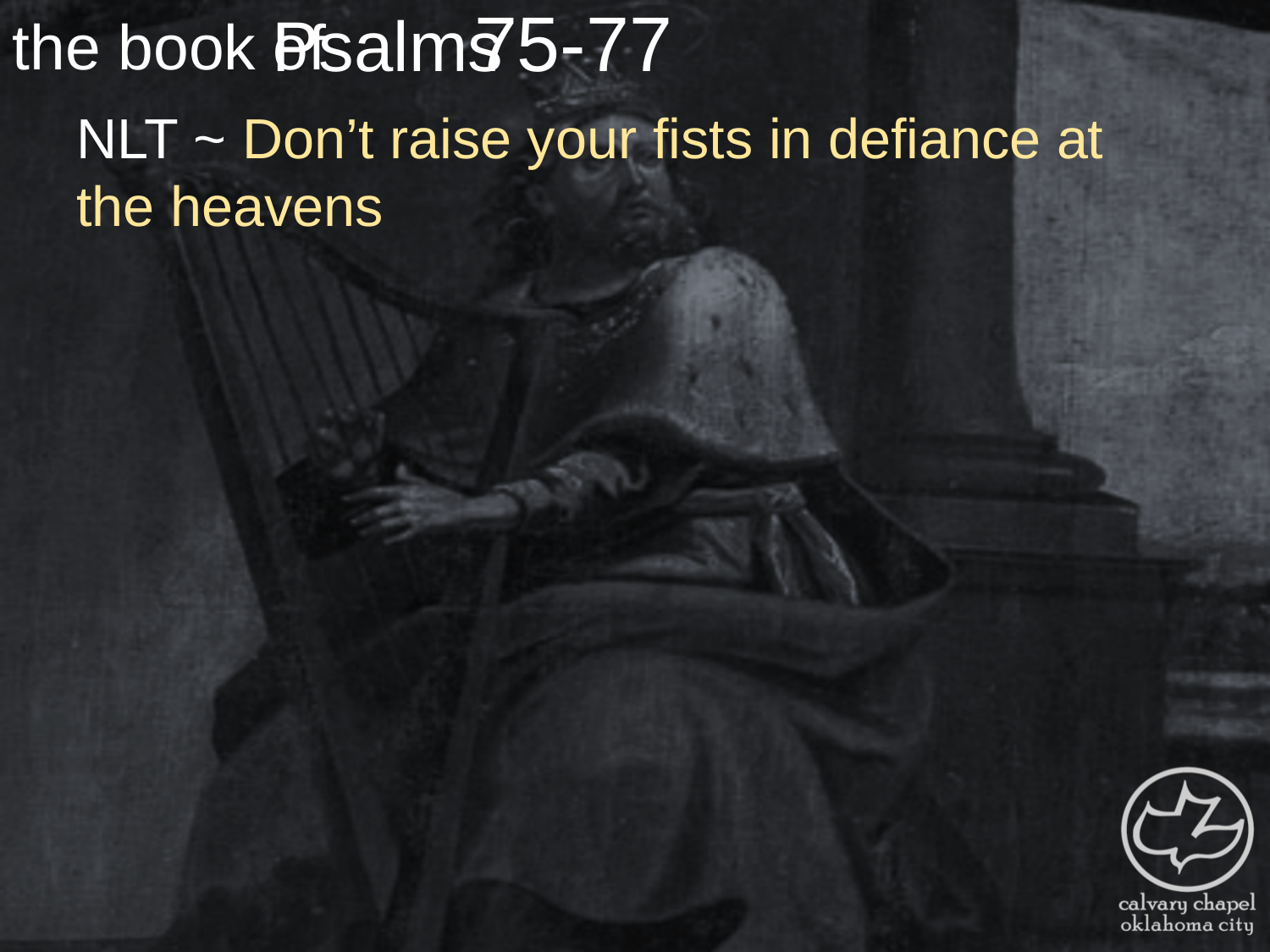

the book of
75-77
Psalms
NLT ~ Don’t raise your fists in defiance at the heavens